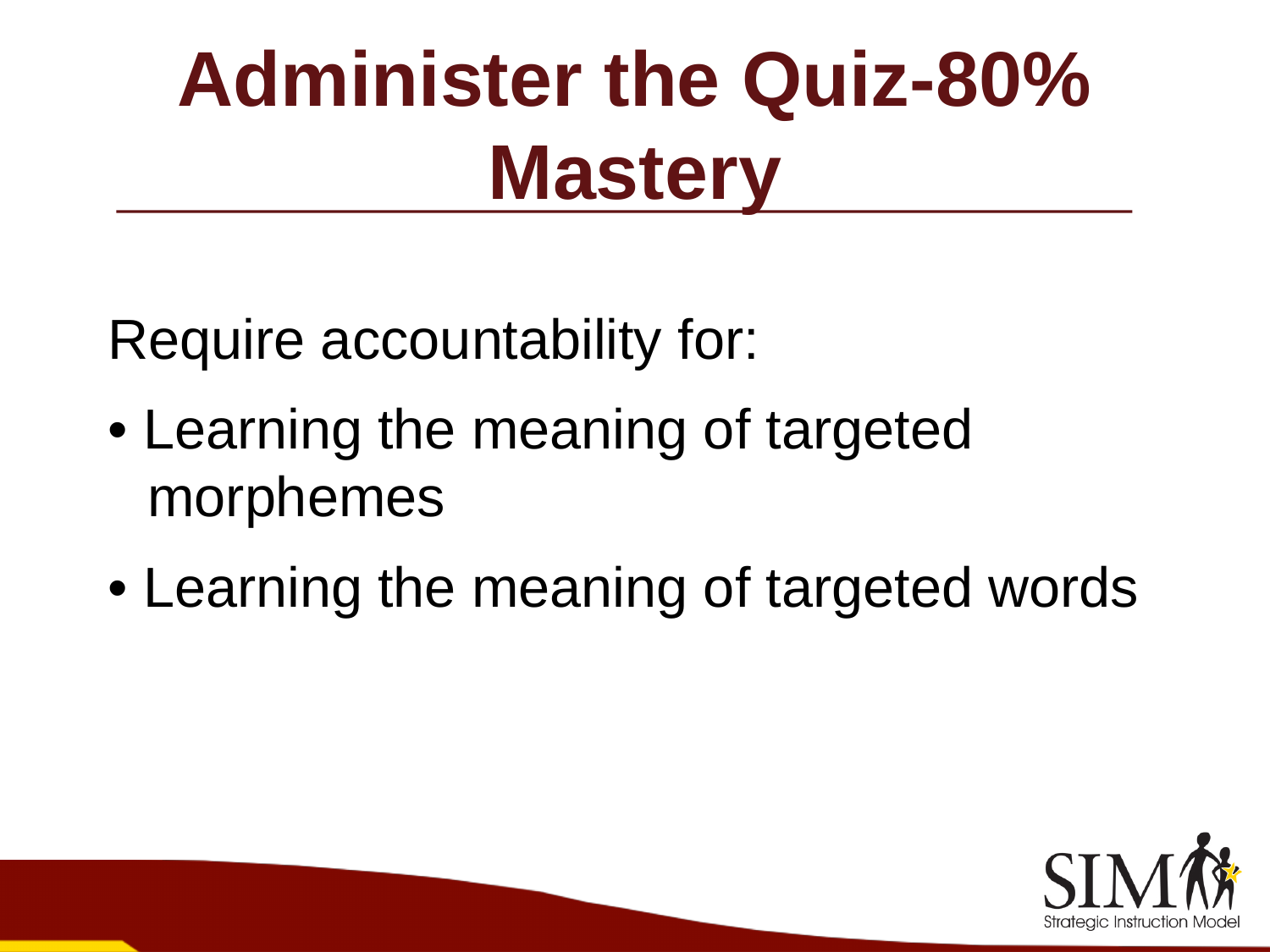

# Administer the Quiz-80% Mastery
Require accountability for:
• Learning the meaning of targeted morphemes
• Learning the meaning of targeted words